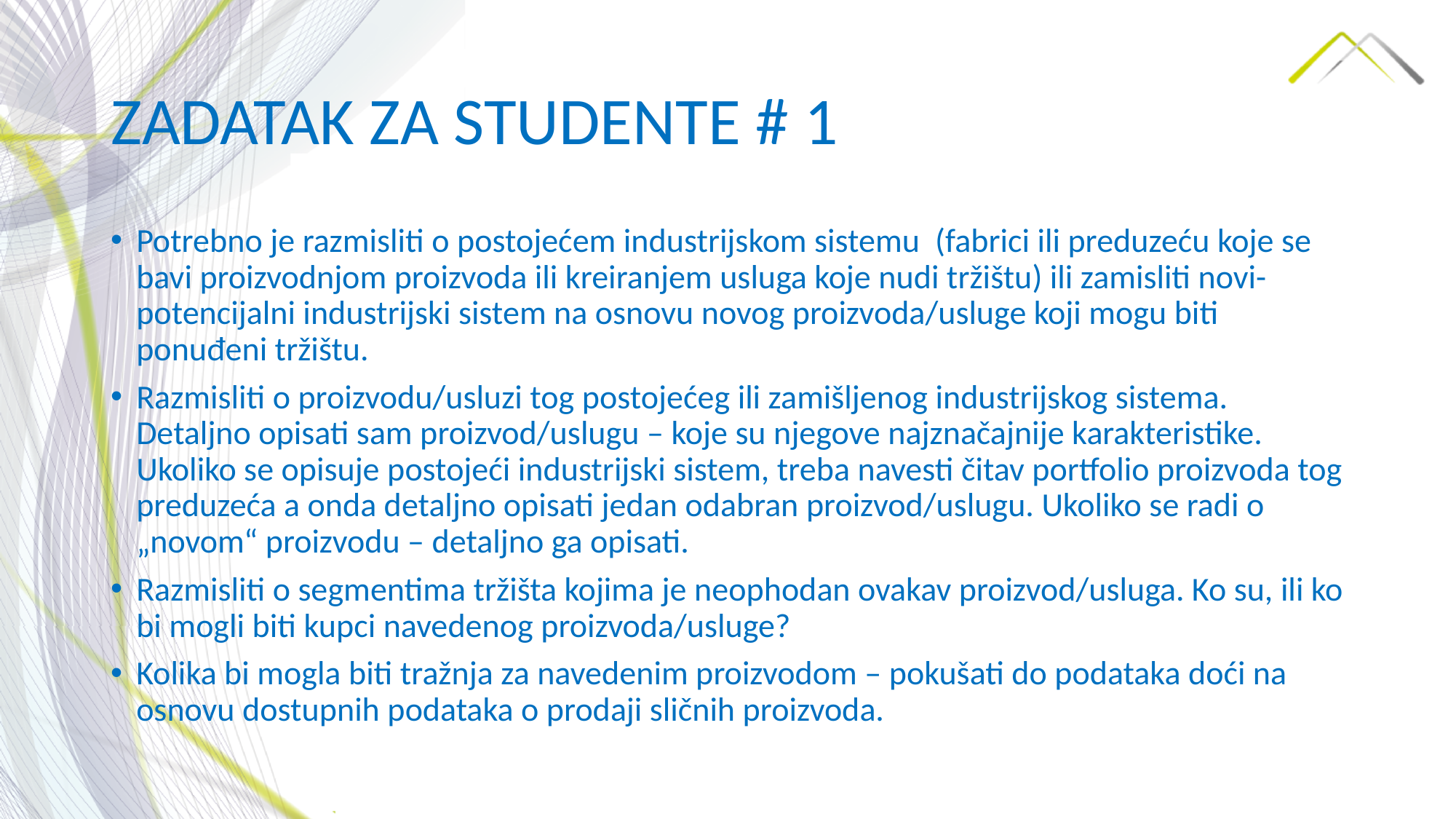

# ZADATAK ZA STUDENTE # 1
Potrebno je razmisliti o postojećem industrijskom sistemu  (fabrici ili preduzeću koje se bavi proizvodnjom proizvoda ili kreiranjem usluga koje nudi tržištu) ili zamisliti novi-potencijalni industrijski sistem na osnovu novog proizvoda/usluge koji mogu biti ponuđeni tržištu.
Razmisliti o proizvodu/usluzi tog postojećeg ili zamišljenog industrijskog sistema. Detaljno opisati sam proizvod/uslugu – koje su njegove najznačajnije karakteristike. Ukoliko se opisuje postojeći industrijski sistem, treba navesti čitav portfolio proizvoda tog preduzeća a onda detaljno opisati jedan odabran proizvod/uslugu. Ukoliko se radi o „novom“ proizvodu – detaljno ga opisati.
Razmisliti o segmentima tržišta kojima je neophodan ovakav proizvod/usluga. Ko su, ili ko bi mogli biti kupci navedenog proizvoda/usluge?
Kolika bi mogla biti tražnja za navedenim proizvodom – pokušati do podataka doći na osnovu dostupnih podataka o prodaji sličnih proizvoda.